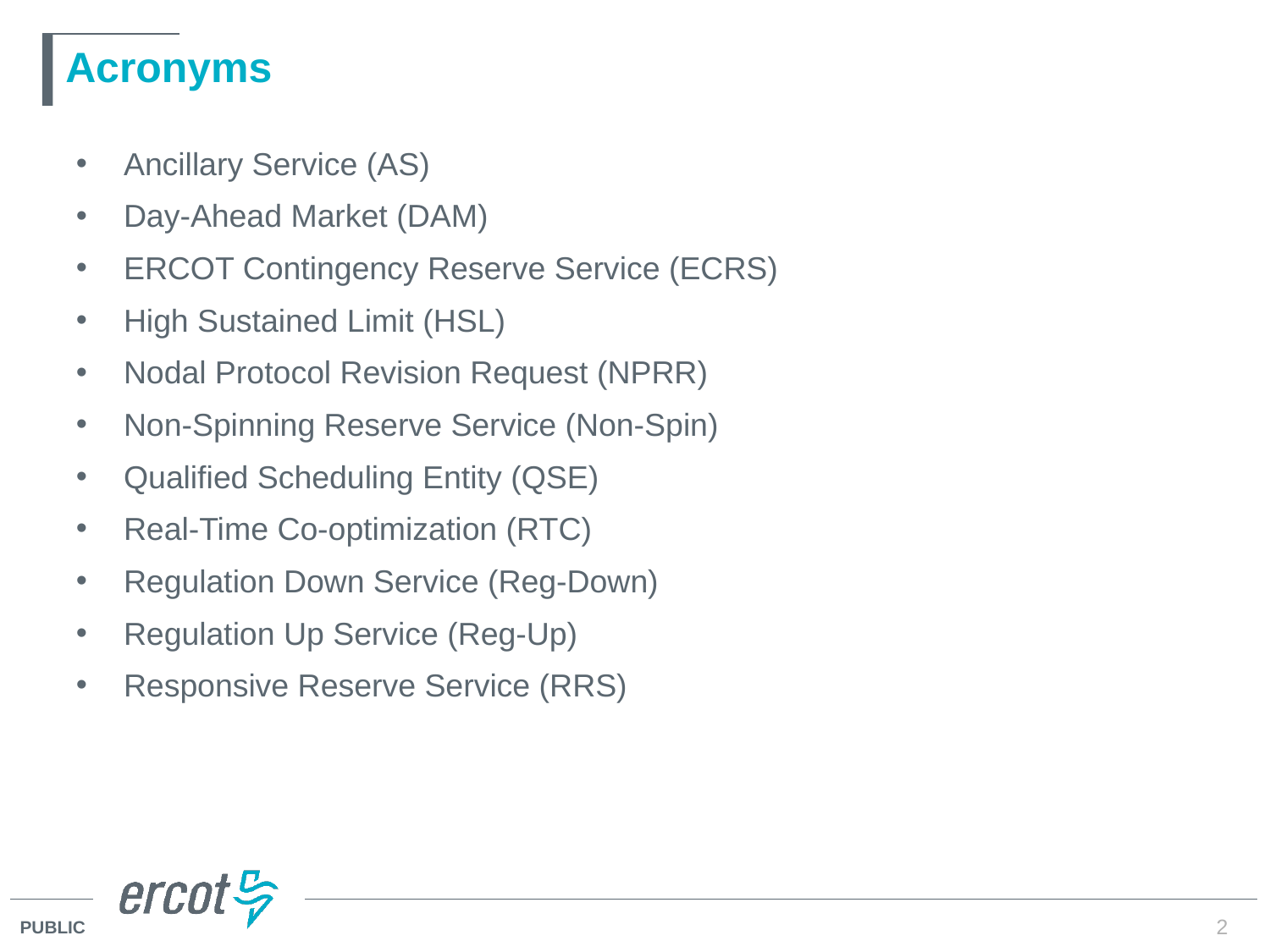

# Acronyms
Ancillary Service (AS)
Day-Ahead Market (DAM)
ERCOT Contingency Reserve Service (ECRS)
High Sustained Limit (HSL)
Nodal Protocol Revision Request (NPRR)
Non-Spinning Reserve Service (Non-Spin)
Qualified Scheduling Entity (QSE)
Real-Time Co-optimization (RTC)
Regulation Down Service (Reg-Down)
Regulation Up Service (Reg-Up)
Responsive Reserve Service (RRS)
2